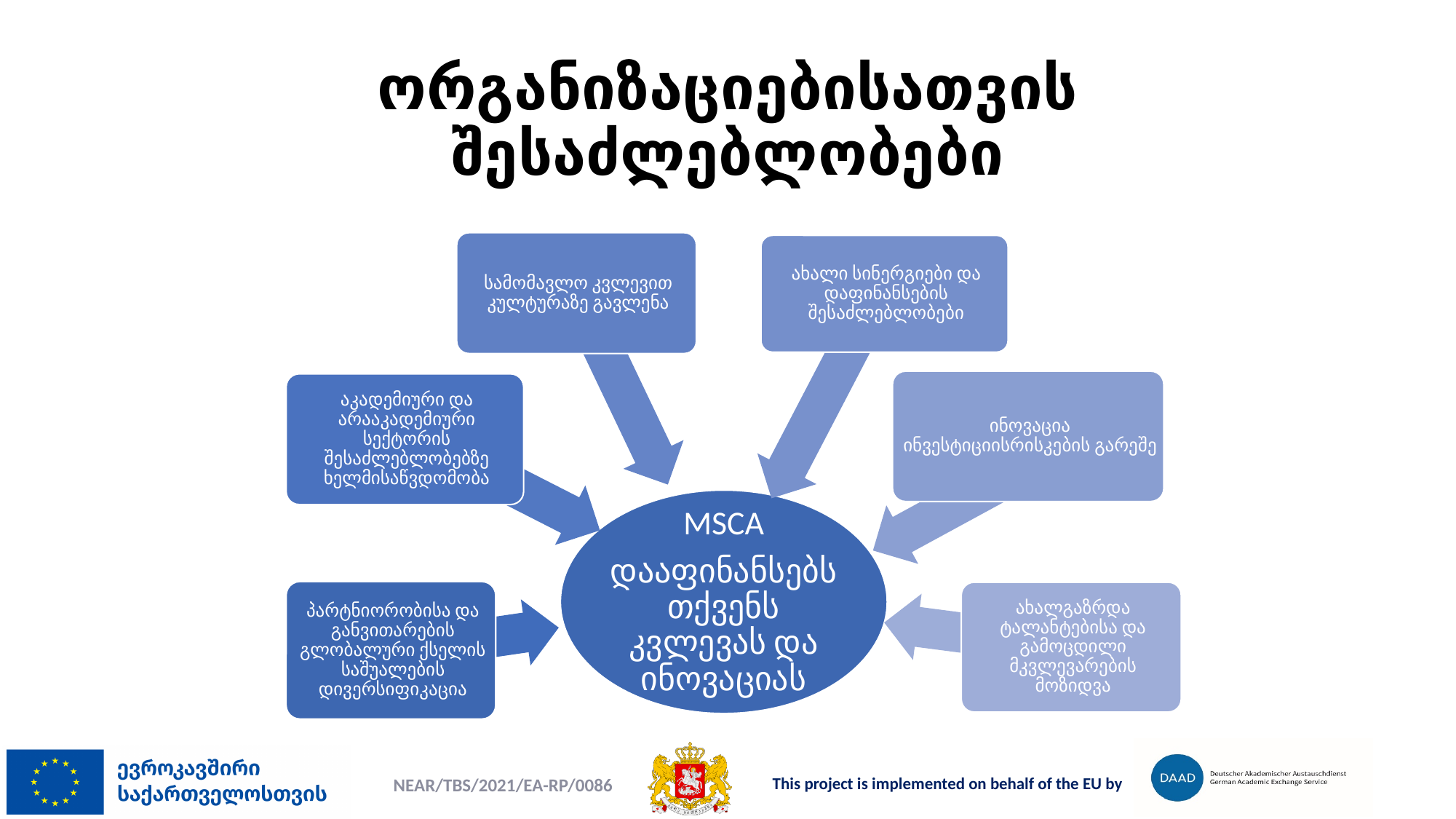

# ორგანიზაციებისათვის შესაძლებლობები
MSCA
დააფინანსებს თქვენს კვლევას და ინოვაციას
პარტნიორობისა და განვითარების გლობალური ქსელის საშუალების დივერსიფიკაცია
აკადემიური და არააკადემიური სექტორის შესაძლებლობებზე ხელმისაწვდომობა
სამომავლო კვლევით კულტურაზე გავლენა
ახალი სინერგიები და დაფინანსების შესაძლებლობები
ინოვაცია ინვესტიციისრისკების გარეშე
ახალგაზრდა ტალანტებისა და გამოცდილი მკვლევარების მოზიდვა
NEAR/TBS/2021/EA-RP/0086